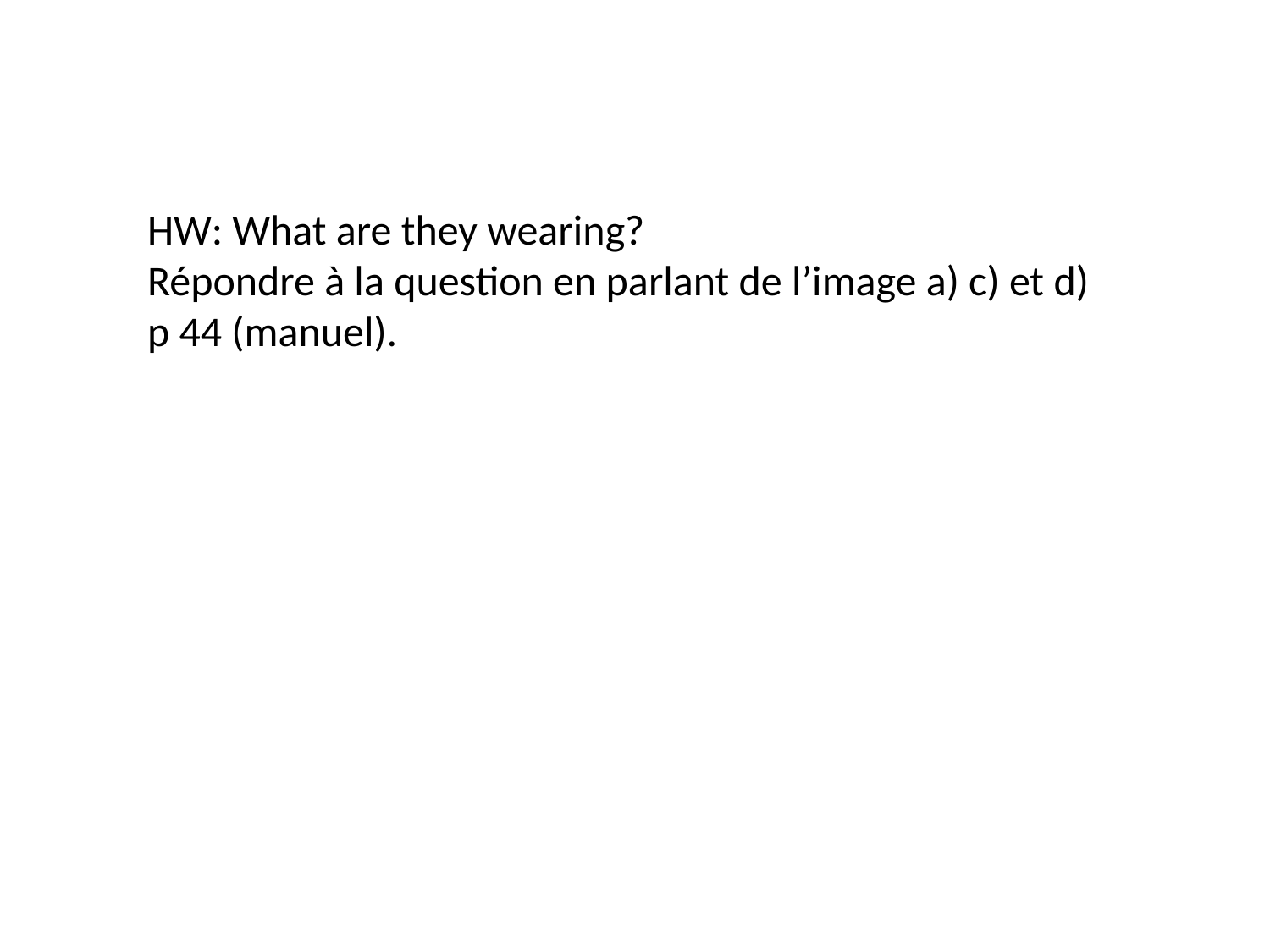

HW: What are they wearing?
Répondre à la question en parlant de l’image a) c) et d) p 44 (manuel).